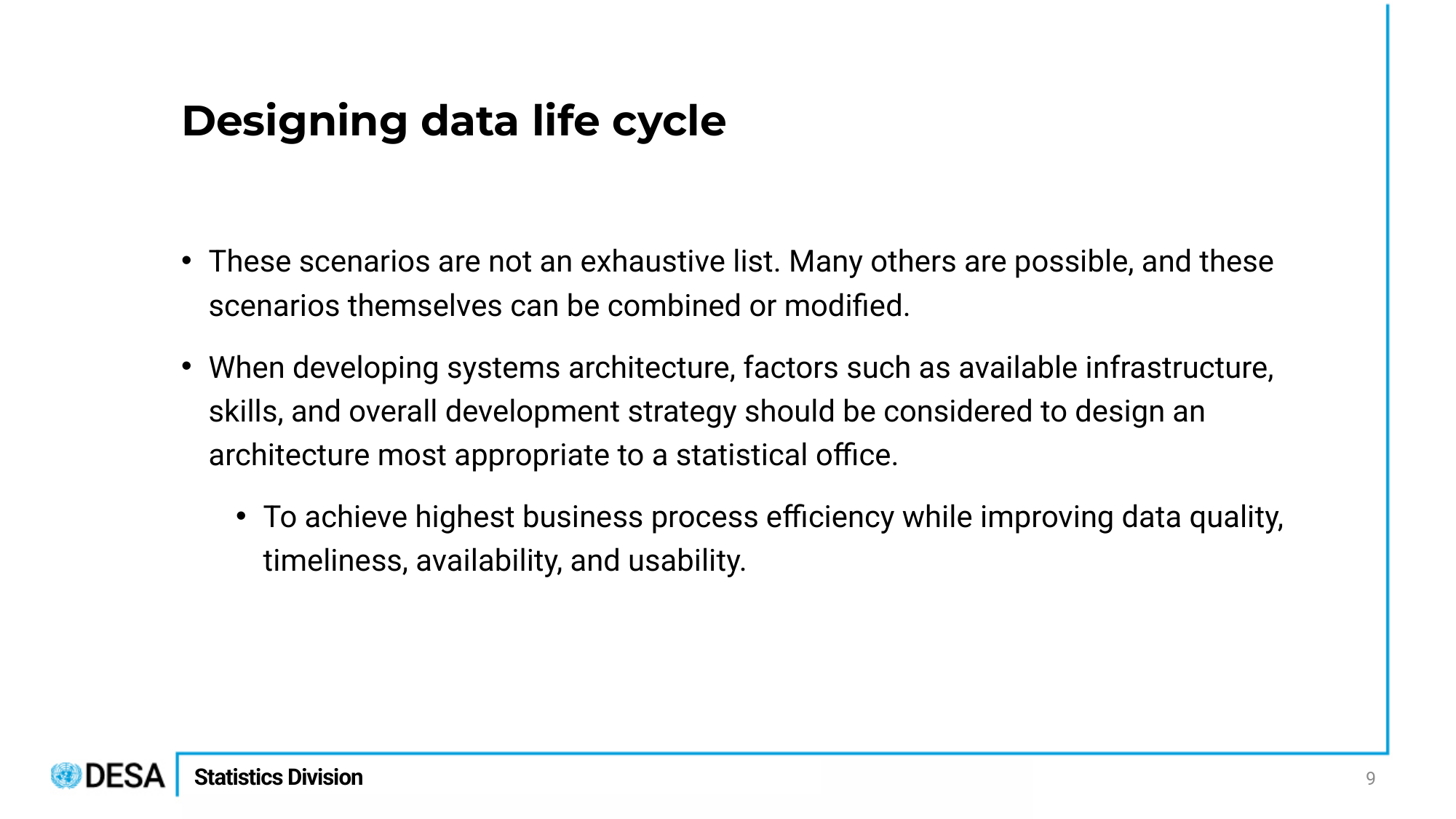

# Designing data life cycle
These scenarios are not an exhaustive list. Many others are possible, and these scenarios themselves can be combined or modified.
When developing systems architecture, factors such as available infrastructure, skills, and overall development strategy should be considered to design an architecture most appropriate to a statistical office.
To achieve highest business process efficiency while improving data quality, timeliness, availability, and usability.

9